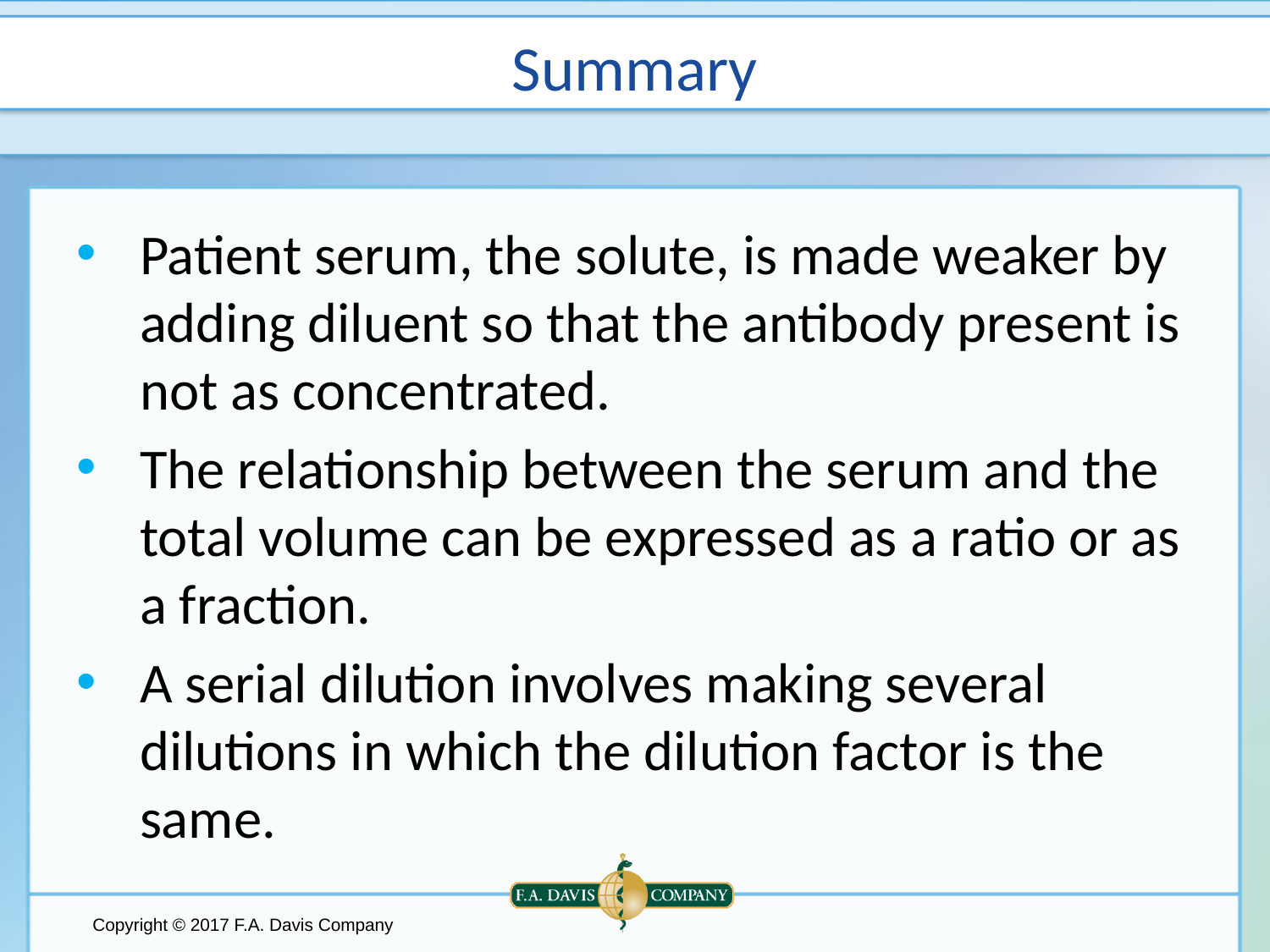

# Summary
Patient serum, the solute, is made weaker by adding diluent so that the antibody present is not as concentrated.
The relationship between the serum and the total volume can be expressed as a ratio or as a fraction.
A serial dilution involves making several dilutions in which the dilution factor is the same.